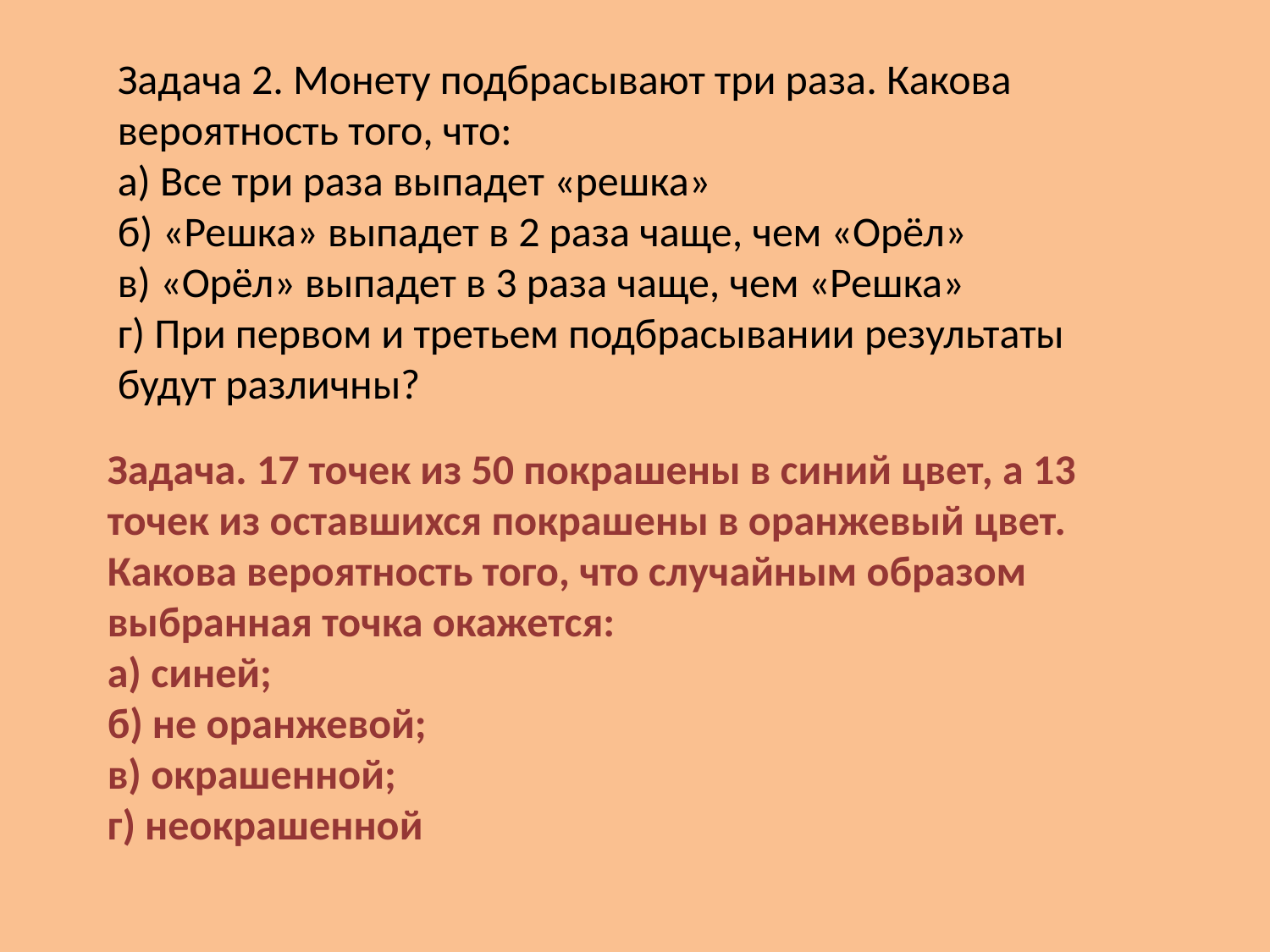

Задача 2. Монету подбрасывают три раза. Какова вероятность того, что:
а) Все три раза выпадет «решка»
б) «Решка» выпадет в 2 раза чаще, чем «Орёл»
в) «Орёл» выпадет в 3 раза чаще, чем «Решка»
г) При первом и третьем подбрасывании результаты будут различны?
Задача. 17 точек из 50 покрашены в синий цвет, а 13 точек из оставшихся покрашены в оранжевый цвет. Какова вероятность того, что случайным образом выбранная точка окажется:
а) синей;
б) не оранжевой;
в) окрашенной;
г) неокрашенной